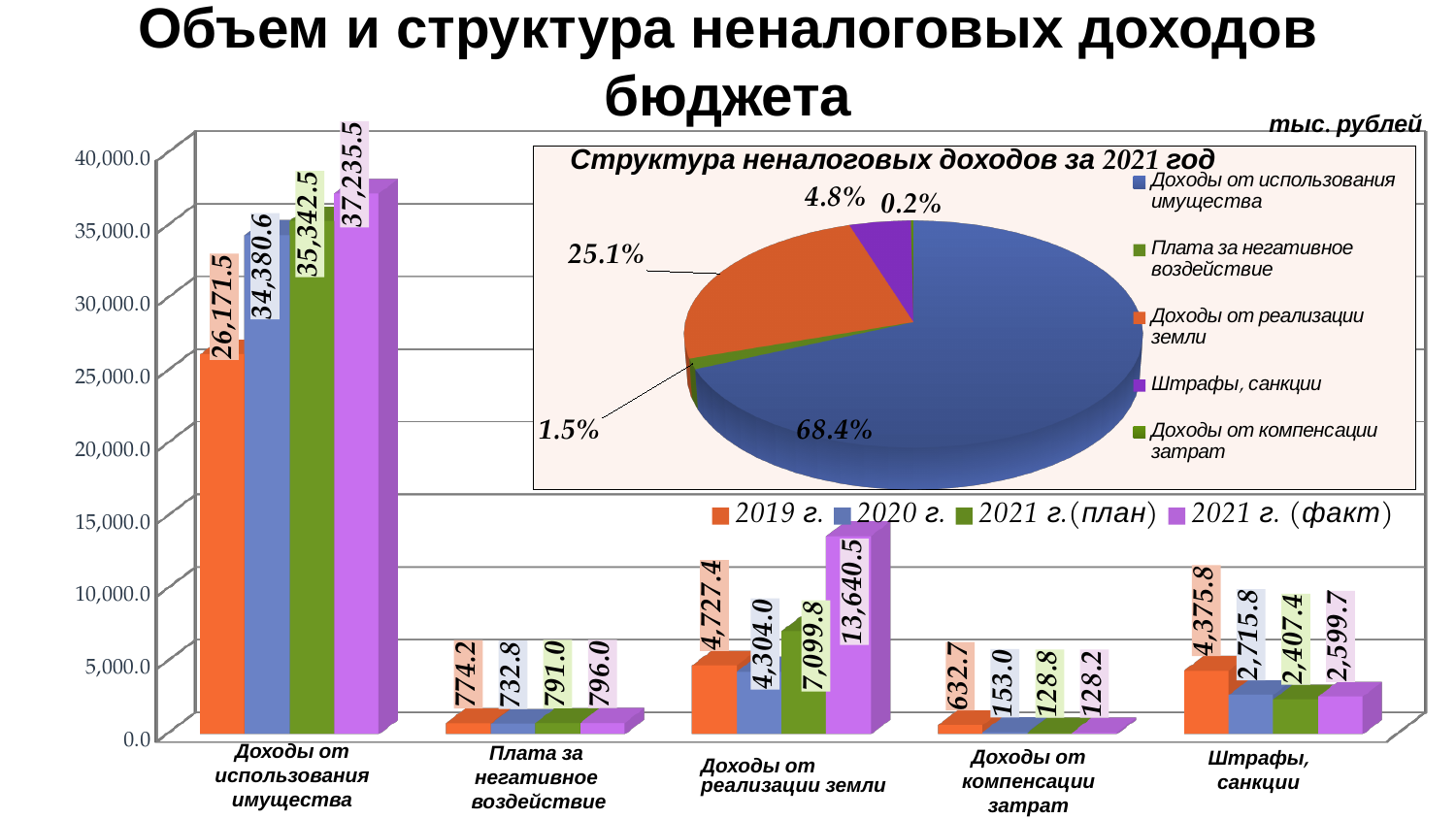

# Объем и структура неналоговых доходов бюджета
тыс. рублей

[unsupported chart]

Структура неналоговых доходов за 2021 год

[unsupported chart]

Доходы от использования имущества
Плата за негативное
 воздействие
Доходы от компенсации затрат
Штрафы, санкции
| Доходы от реализации земли |
| --- |